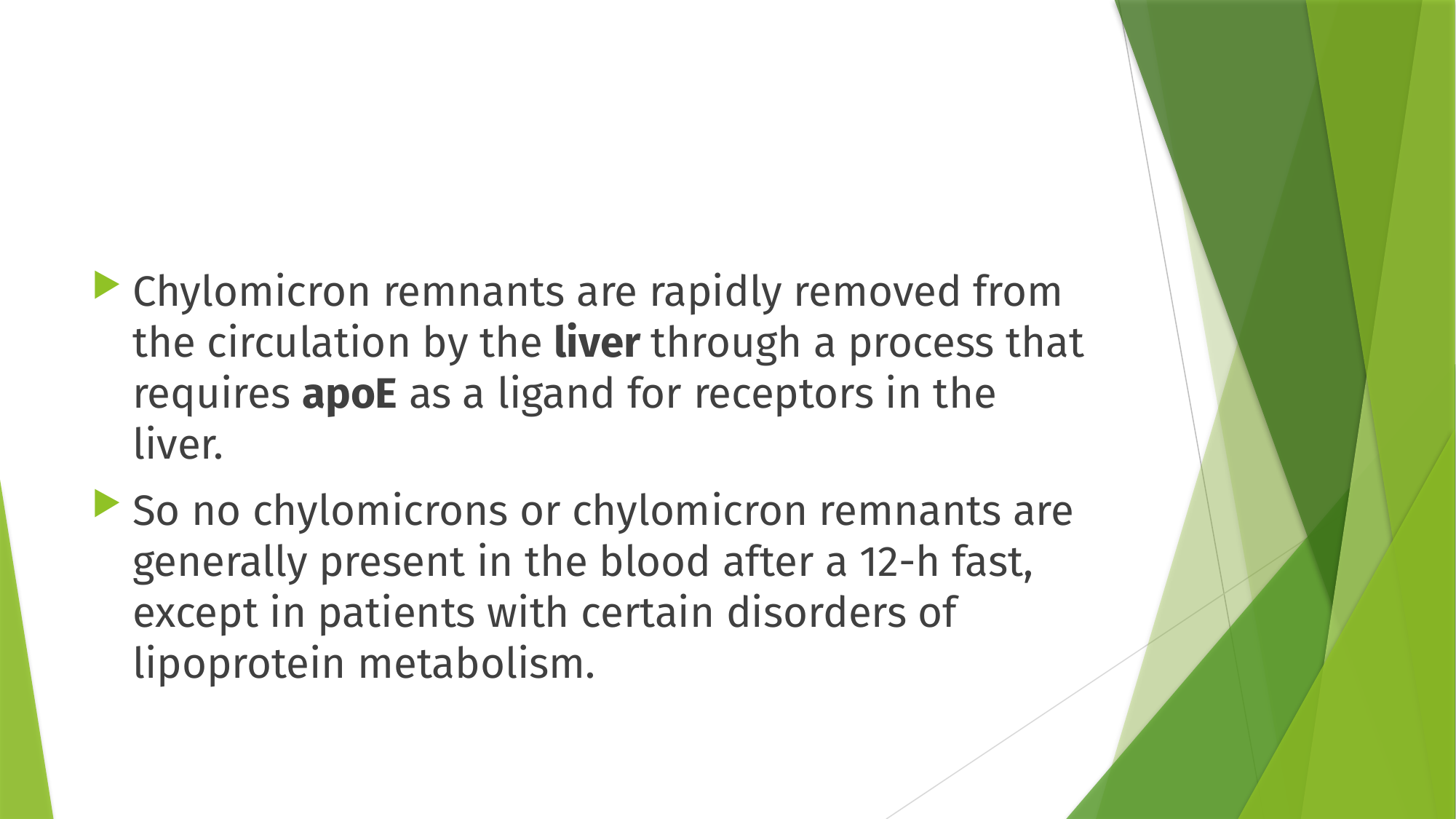

#
Chylomicron remnants are rapidly removed from the circulation by the liver through a process that requires apoE as a ligand for receptors in the liver.
So no chylomicrons or chylomicron remnants are generally present in the blood after a 12-h fast, except in patients with certain disorders of lipoprotein metabolism.